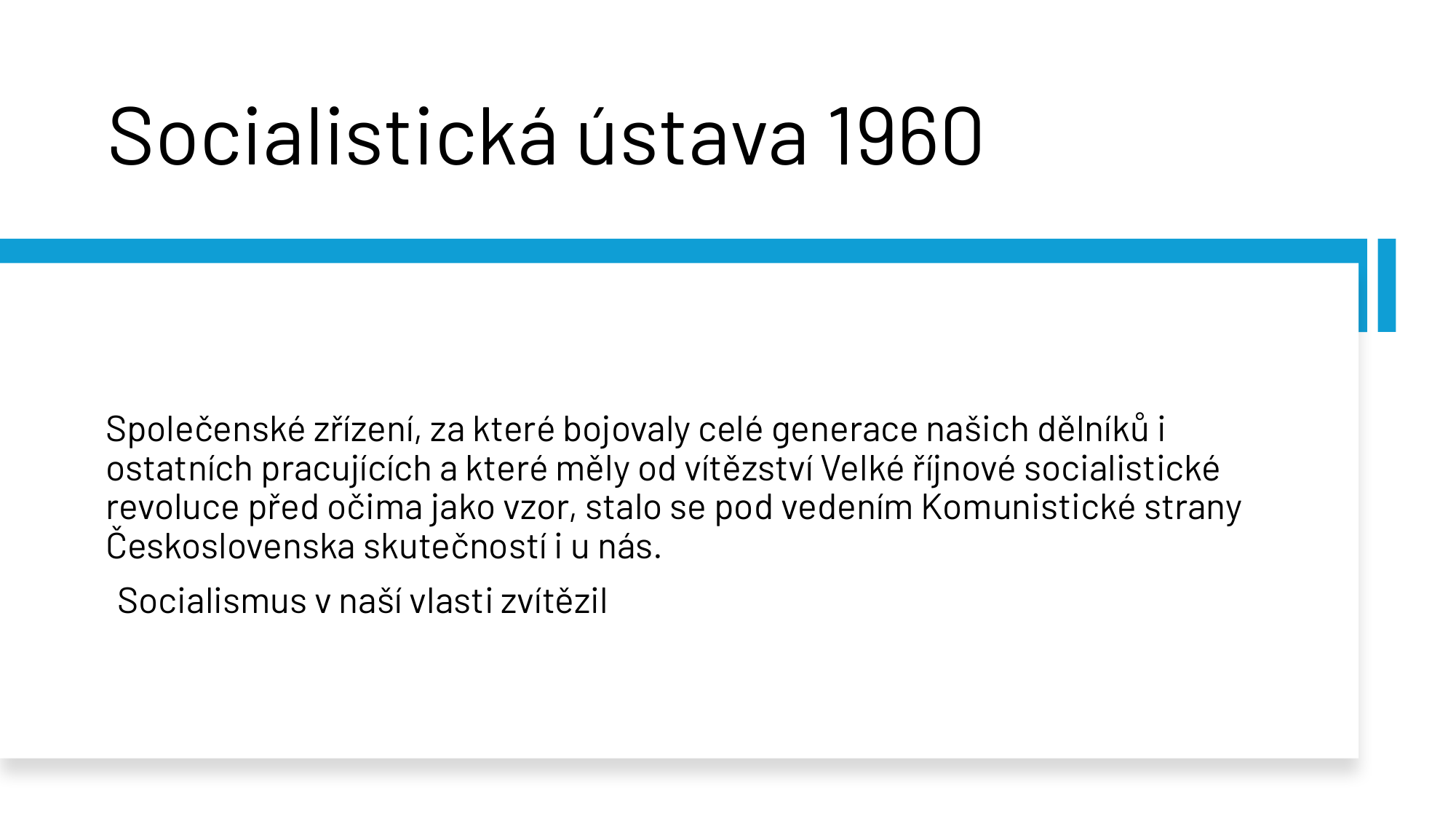

# Socialistická ústava 1960

Společenské zřízení, za které bojovaly celé generace našich dělníků i ostatních pracujících a které měly od vítězství Velké říjnové socialistické revoluce před očima jako vzor, stalo se pod vedením Komunistické strany Československa skutečností i u nás.
Socialismus v naší vlasti zvítězil